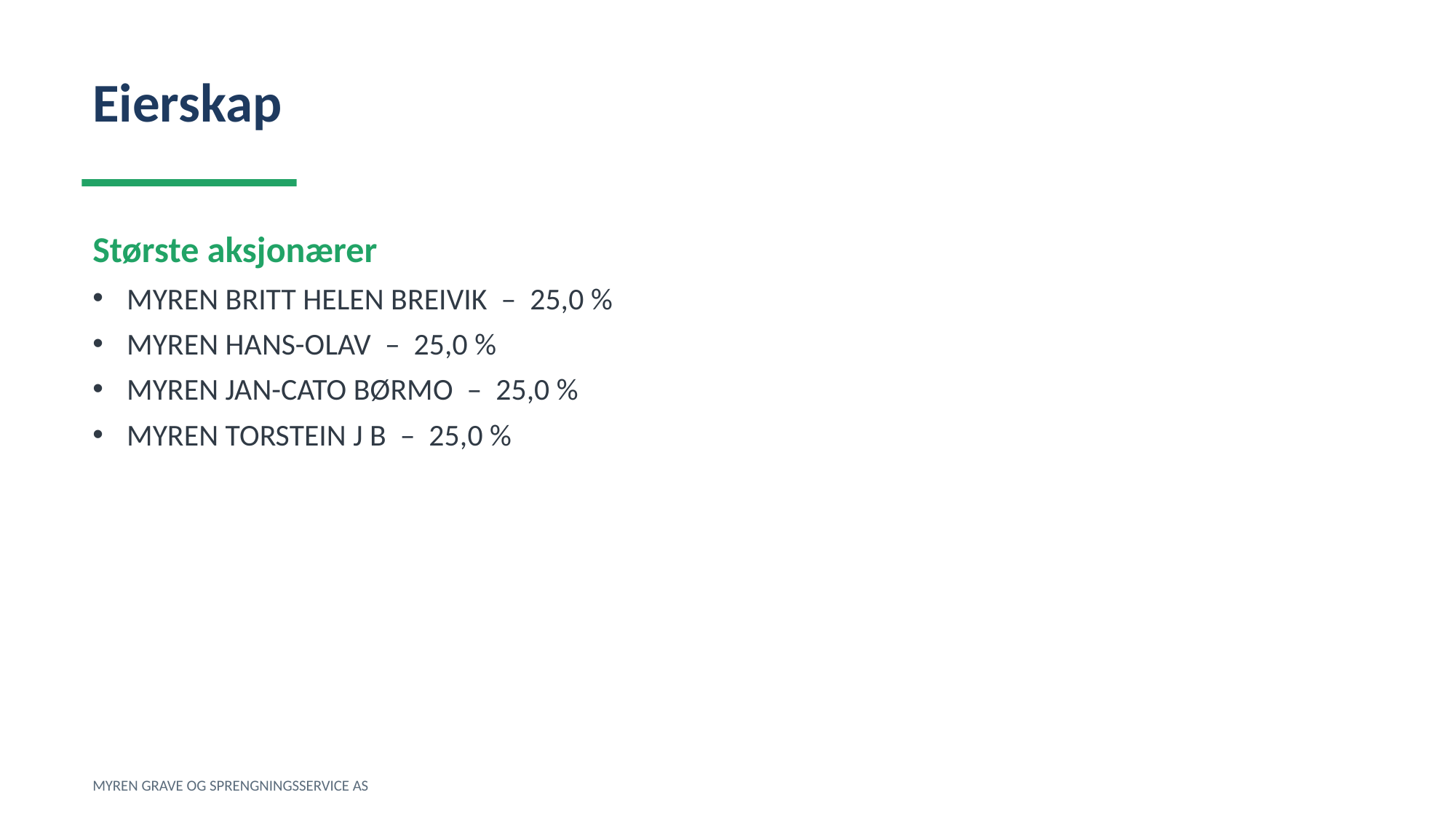

Eierskap

Største aksjonærer
MYREN BRITT HELEN BREIVIK  –  25,0 %
MYREN HANS-OLAV  –  25,0 %
MYREN JAN-CATO BØRMO  –  25,0 %
MYREN TORSTEIN J B  –  25,0 %
MYREN GRAVE OG SPRENGNINGSSERVICE AS